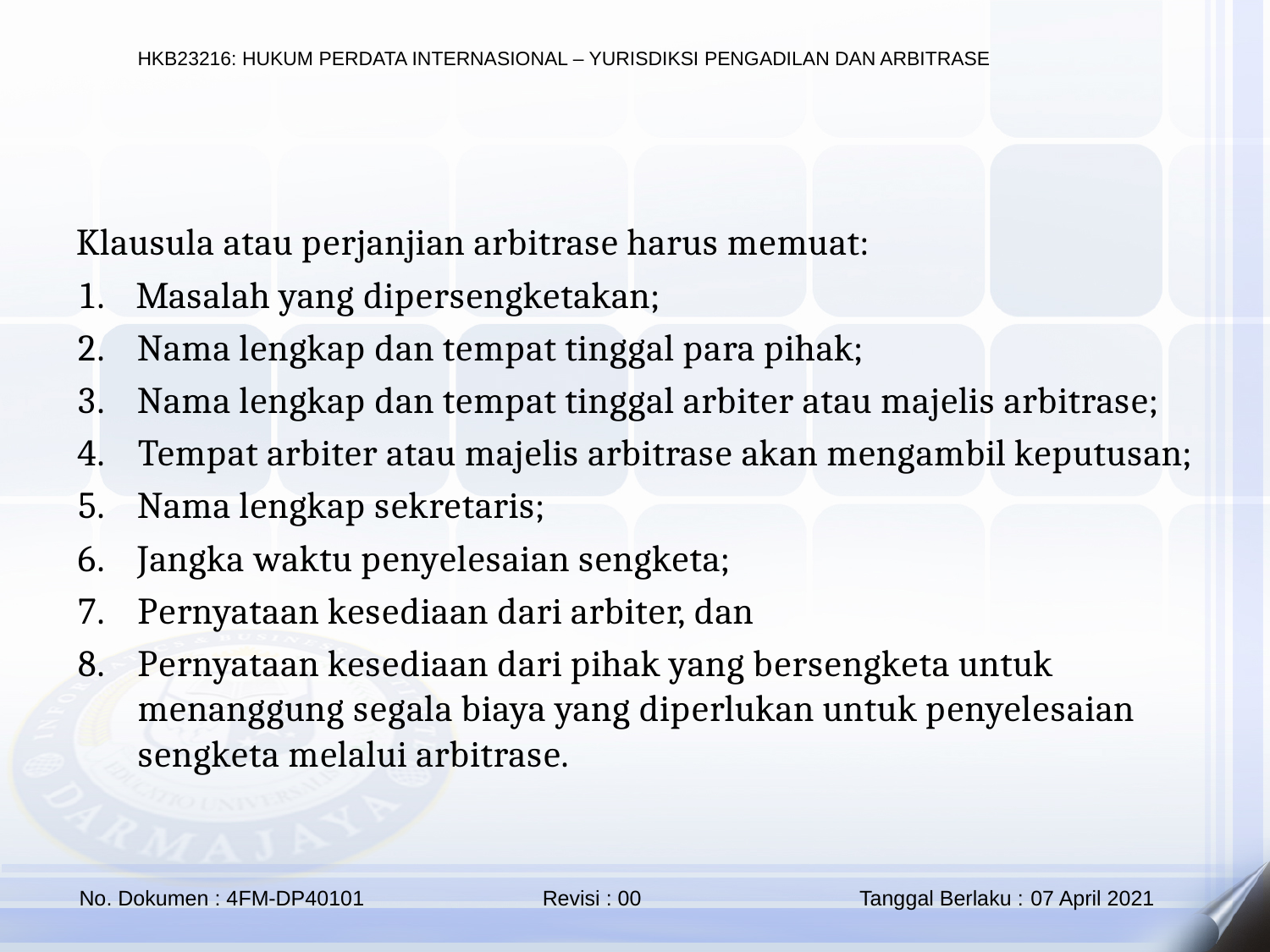

Klausula atau perjanjian arbitrase harus memuat:
Masalah yang dipersengketakan;
Nama lengkap dan tempat tinggal para pihak;
Nama lengkap dan tempat tinggal arbiter atau majelis arbitrase;
Tempat arbiter atau majelis arbitrase akan mengambil keputusan;
Nama lengkap sekretaris;
Jangka waktu penyelesaian sengketa;
Pernyataan kesediaan dari arbiter, dan
Pernyataan kesediaan dari pihak yang bersengketa untuk menanggung segala biaya yang diperlukan untuk penyelesaian sengketa melalui arbitrase.